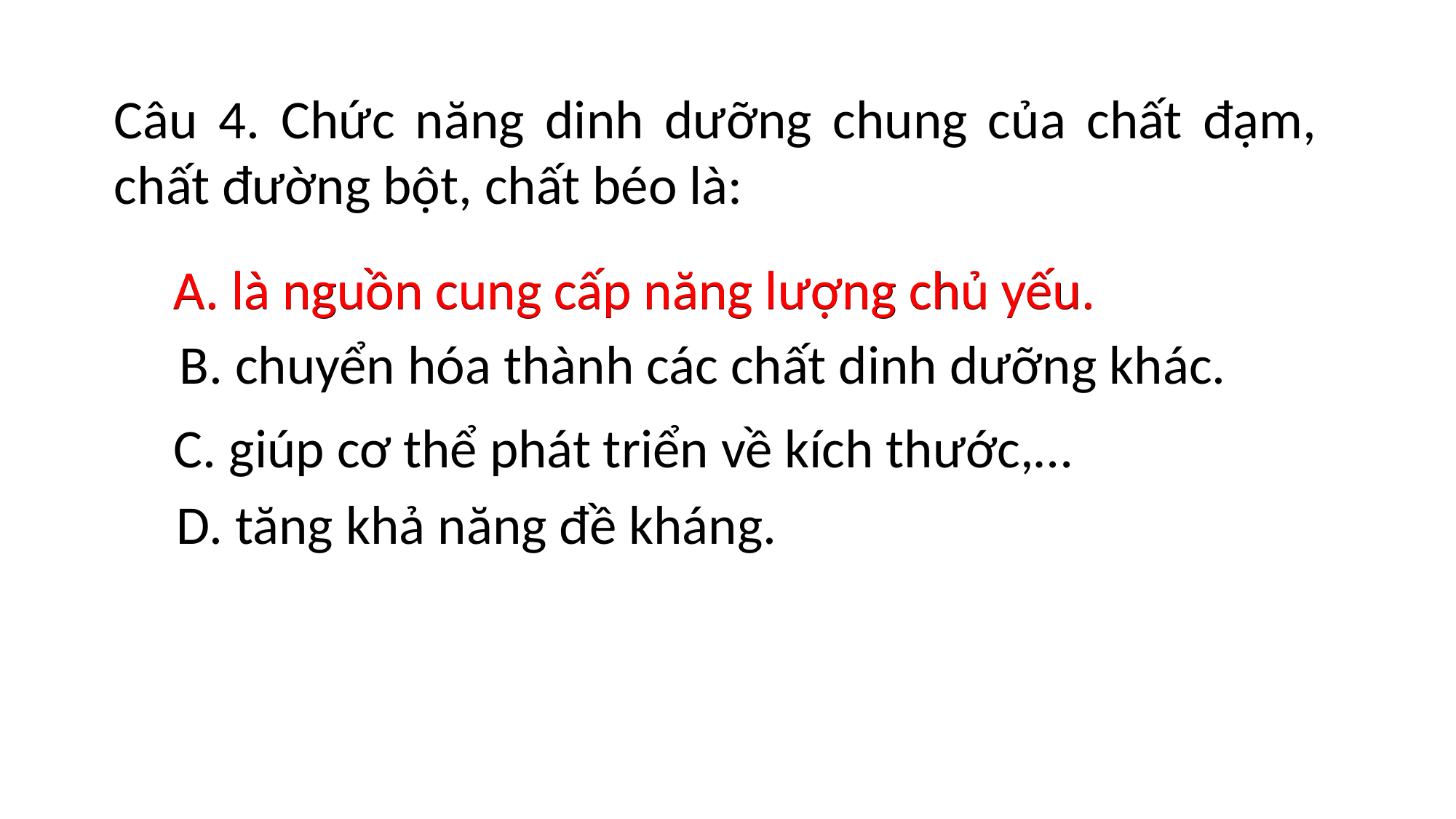

Câu 4. Chức năng dinh dưỡng chung của chất đạm, chất đường bột, chất béo là:
A. là nguồn cung cấp năng lượng chủ yếu.
A. là nguồn cung cấp năng lượng chủ yếu.
 B. chuyển hóa thành các chất dinh dưỡng khác.
C. giúp cơ thể phát triển về kích thước,…

D. tăng khả năng đề kháng.